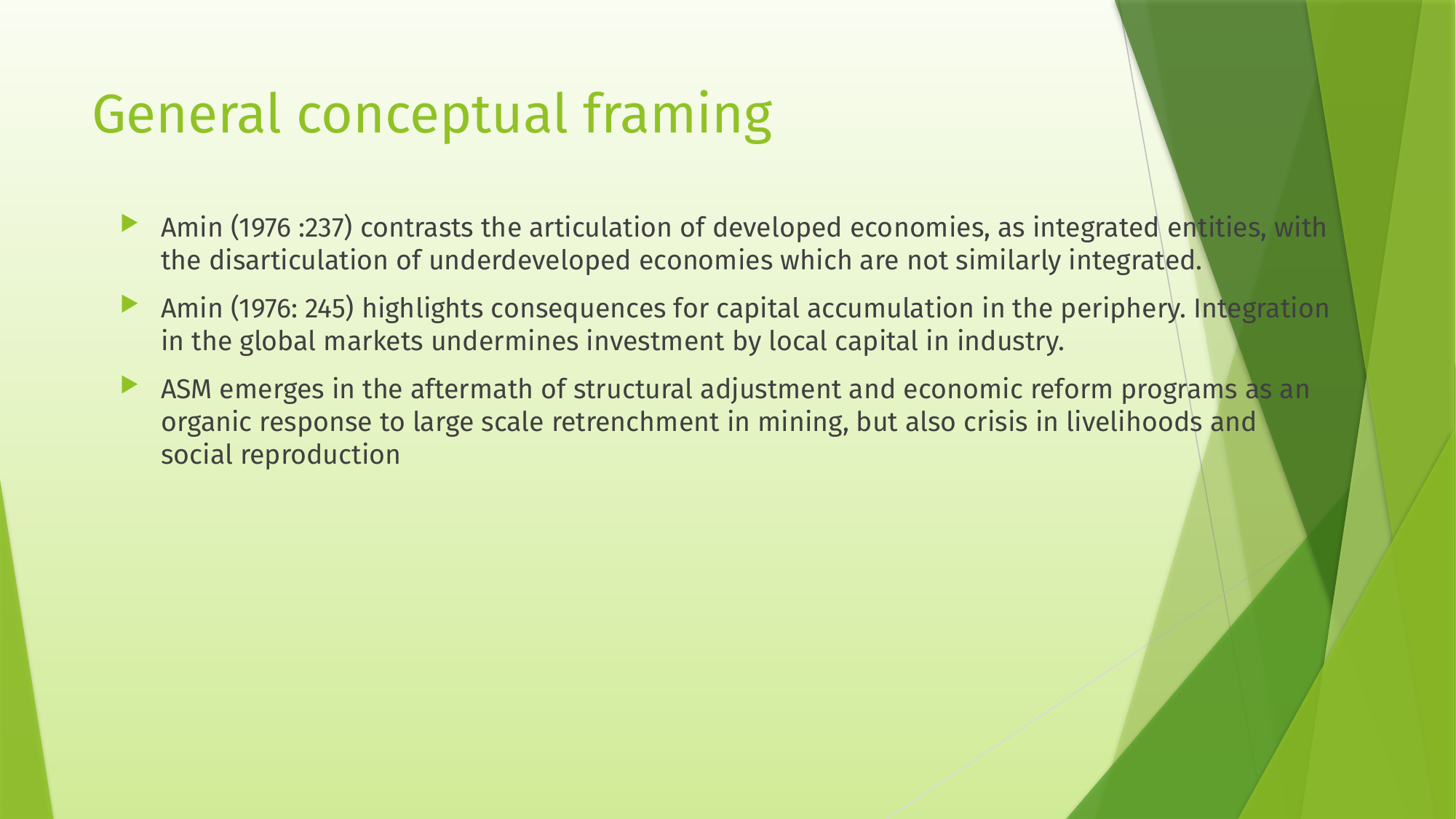

# General conceptual framing
Amin (1976 :237) contrasts the articulation of developed economies, as integrated entities, with the disarticulation of underdeveloped economies which are not similarly integrated.
Amin (1976: 245) highlights consequences for capital accumulation in the periphery. Integration in the global markets undermines investment by local capital in industry.
ASM emerges in the aftermath of structural adjustment and economic reform programs as an organic response to large scale retrenchment in mining, but also crisis in livelihoods and social reproduction